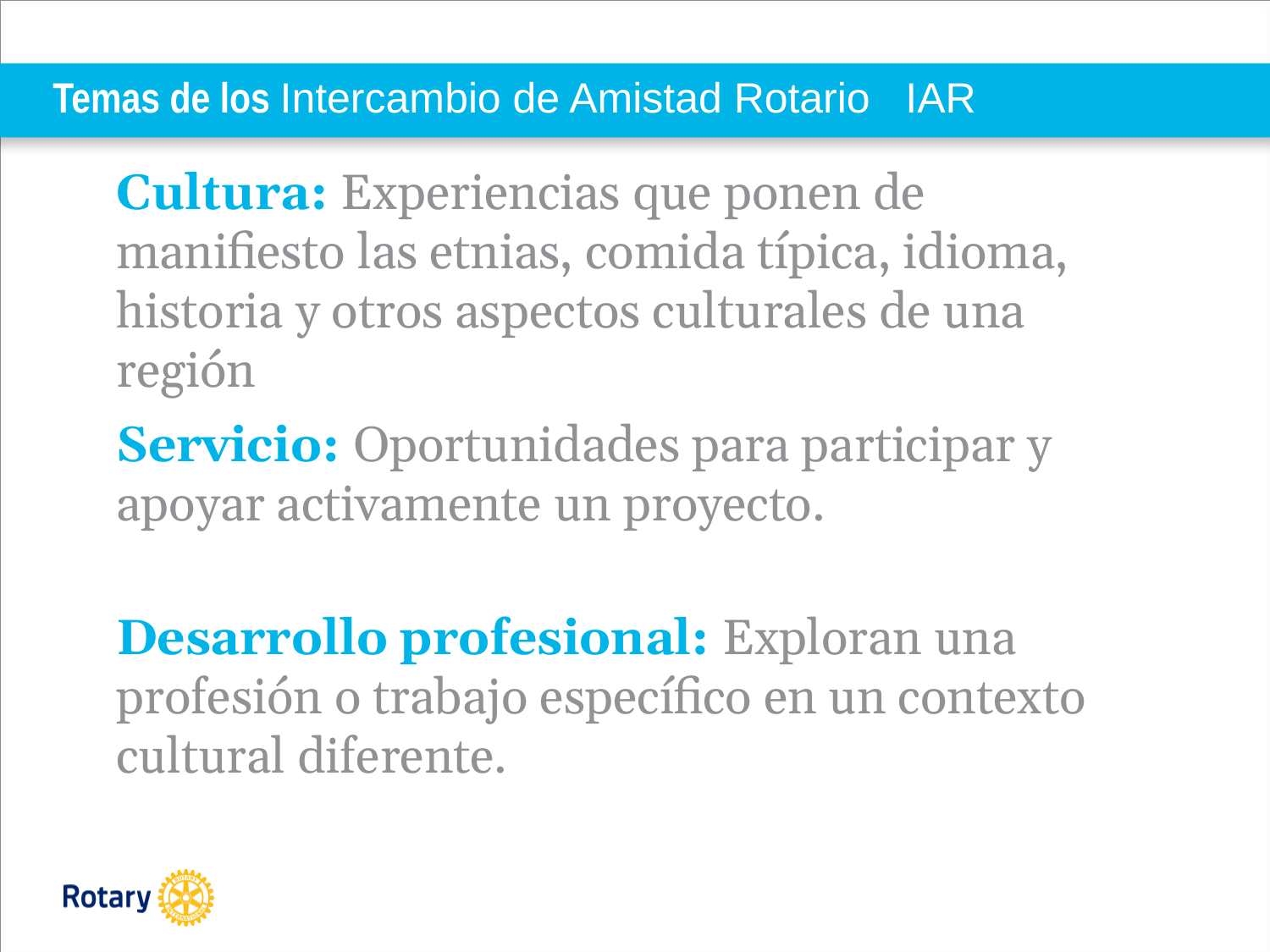

# Temas de los Intercambio de Amistad Rotario   IAR
Cultura: Experiencias que ponen de manifiesto las etnias, comida típica, idioma, historia y otros aspectos culturales de una región
Servicio: Oportunidades para participar y apoyar activamente un proyecto.
Desarrollo profesional: Exploran una profesión o trabajo específico en un contexto cultural diferente.